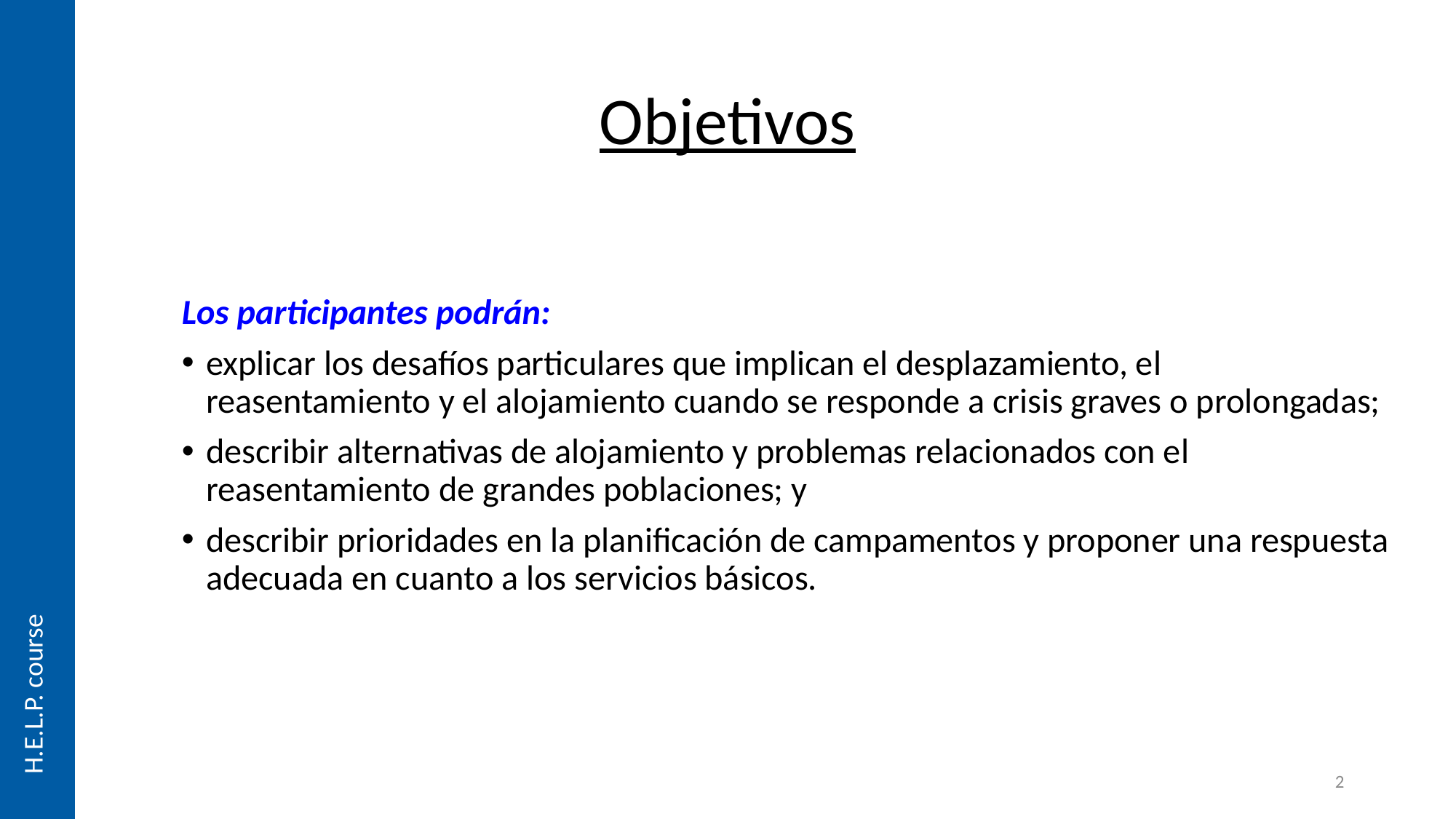

# Objetivos
Los participantes podrán:
explicar los desafíos particulares que implican el desplazamiento, el reasentamiento y el alojamiento cuando se responde a crisis graves o prolongadas;
describir alternativas de alojamiento y problemas relacionados con el reasentamiento de grandes poblaciones; y
describir prioridades en la planificación de campamentos y proponer una respuesta adecuada en cuanto a los servicios básicos.
2